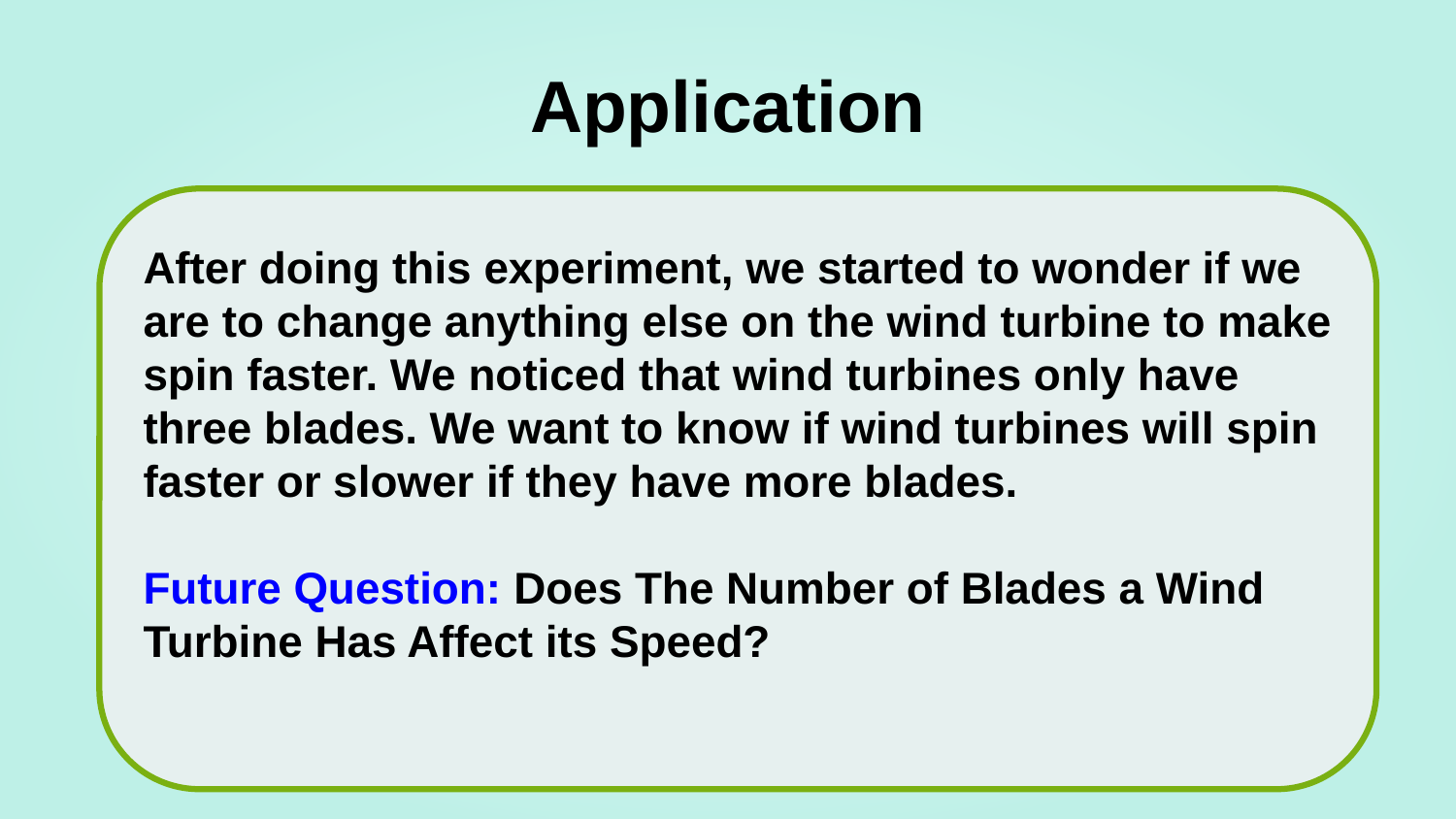

# Application
After doing this experiment, we started to wonder if we are to change anything else on the wind turbine to make spin faster. We noticed that wind turbines only have three blades. We want to know if wind turbines will spin faster or slower if they have more blades.

Future Question: Does The Number of Blades a Wind Turbine Has Affect its Speed?